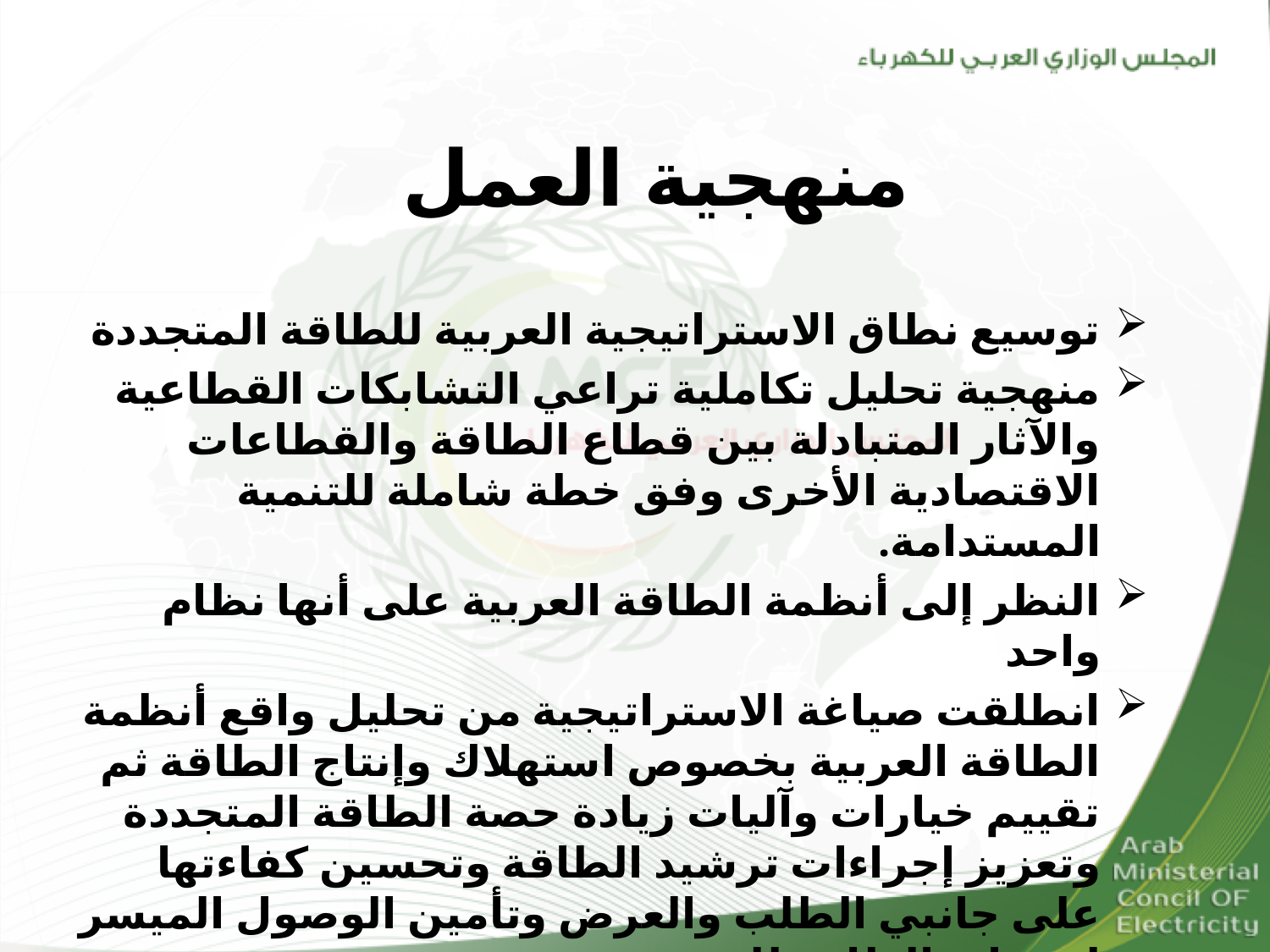

# منهجية العمل
توسيع نطاق الاستراتيجية العربية للطاقة المتجددة
منهجية تحليل تكاملية تراعي التشابكات القطاعية والآثار المتبادلة بين قطاع الطاقة والقطاعات الاقتصادية الأخرى وفق خطة شاملة للتنمية المستدامة.
النظر إلى أنظمة الطاقة العربية على أنها نظام واحد
انطلقت صياغة الاستراتيجية من تحليل واقع أنظمة الطاقة العربية بخصوص استهلاك وإنتاج الطاقة ثم تقييم خيارات وآليات زيادة حصة الطاقة المتجددة وتعزيز إجراءات ترشيد الطاقة وتحسين كفاءتها على جانبي الطلب والعرض وتأمين الوصول الميسر لخدمات الطاقة للجميع.